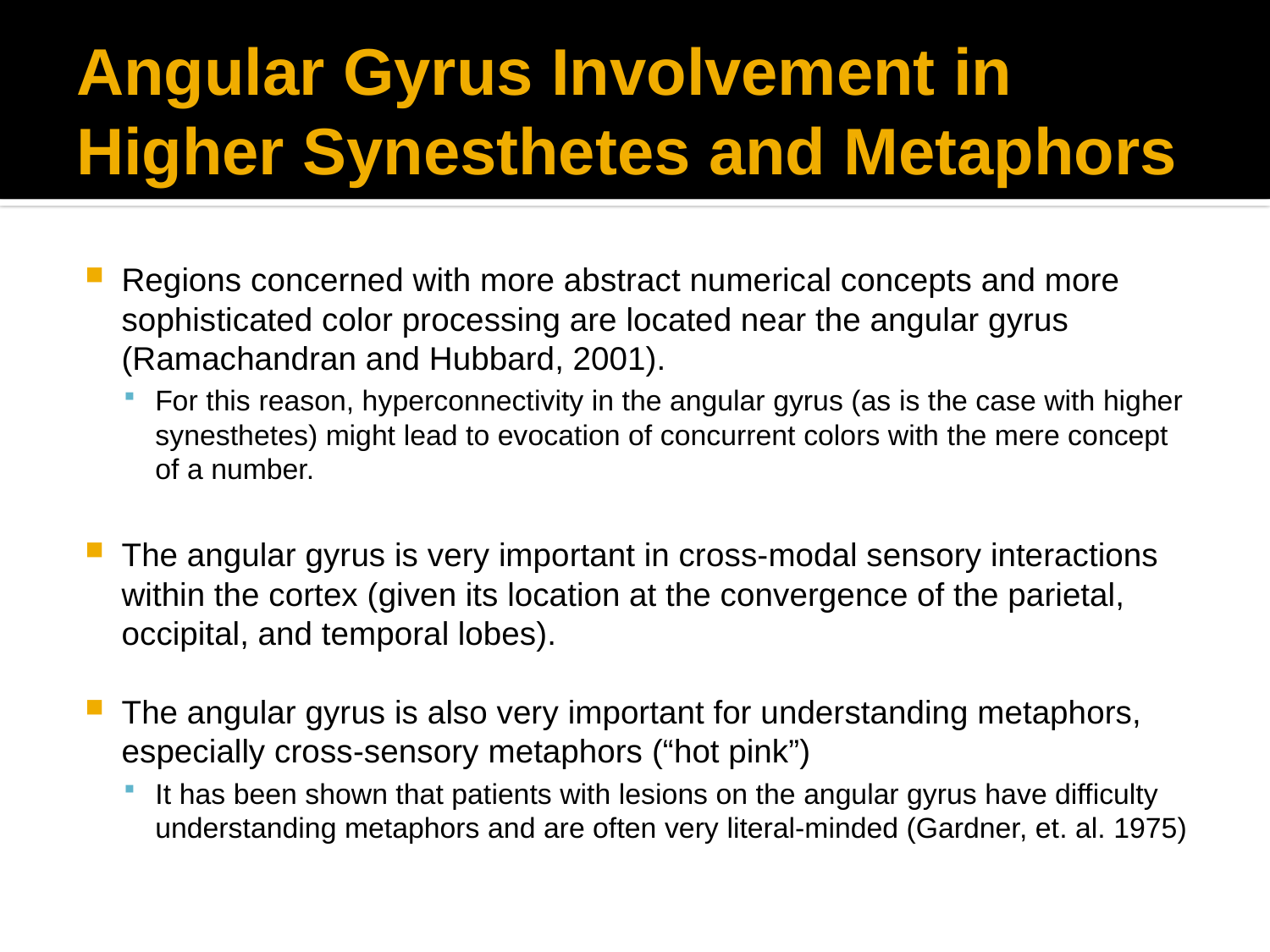

# Angular Gyrus Involvement in Higher Synesthetes and Metaphors
Regions concerned with more abstract numerical concepts and more sophisticated color processing are located near the angular gyrus (Ramachandran and Hubbard, 2001).
For this reason, hyperconnectivity in the angular gyrus (as is the case with higher synesthetes) might lead to evocation of concurrent colors with the mere concept of a number.

The angular gyrus is very important in cross-modal sensory interactions within the cortex (given its location at the convergence of the parietal, occipital, and temporal lobes).

The angular gyrus is also very important for understanding metaphors, especially cross-sensory metaphors (“hot pink”)
It has been shown that patients with lesions on the angular gyrus have difficulty understanding metaphors and are often very literal-minded (Gardner, et. al. 1975)